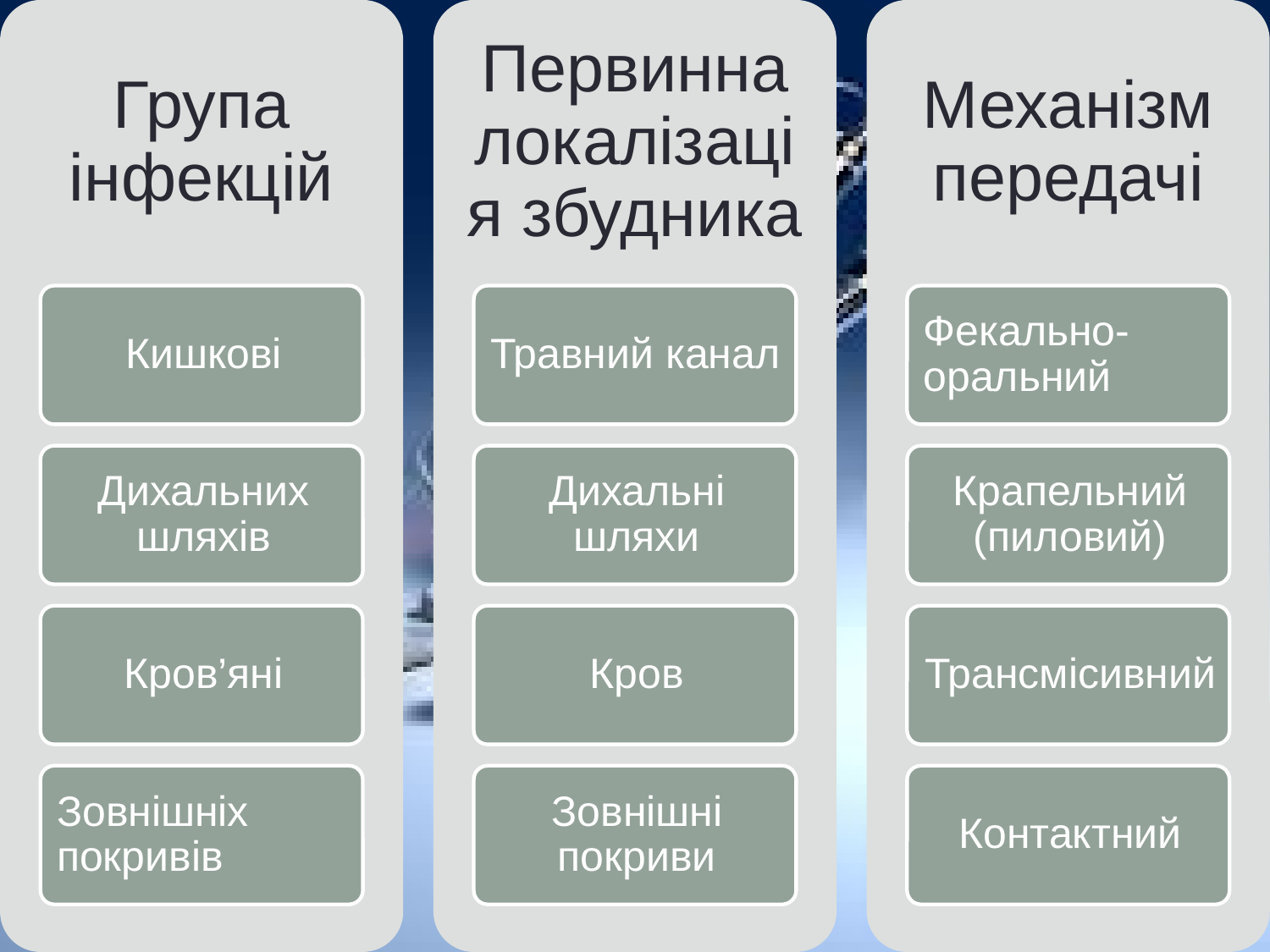

Група інфекцій
Кишкові
Дихальних шляхів
Кров’яні
Зовнішніх покривів
Первинна локалізація збудника
Травний канал
Дихальні шляхи
Кров
Зовнішні покриви
Механізм передачі
Фекально-оральний
Крапельний (пиловий)
Трансмісивний
Контактний